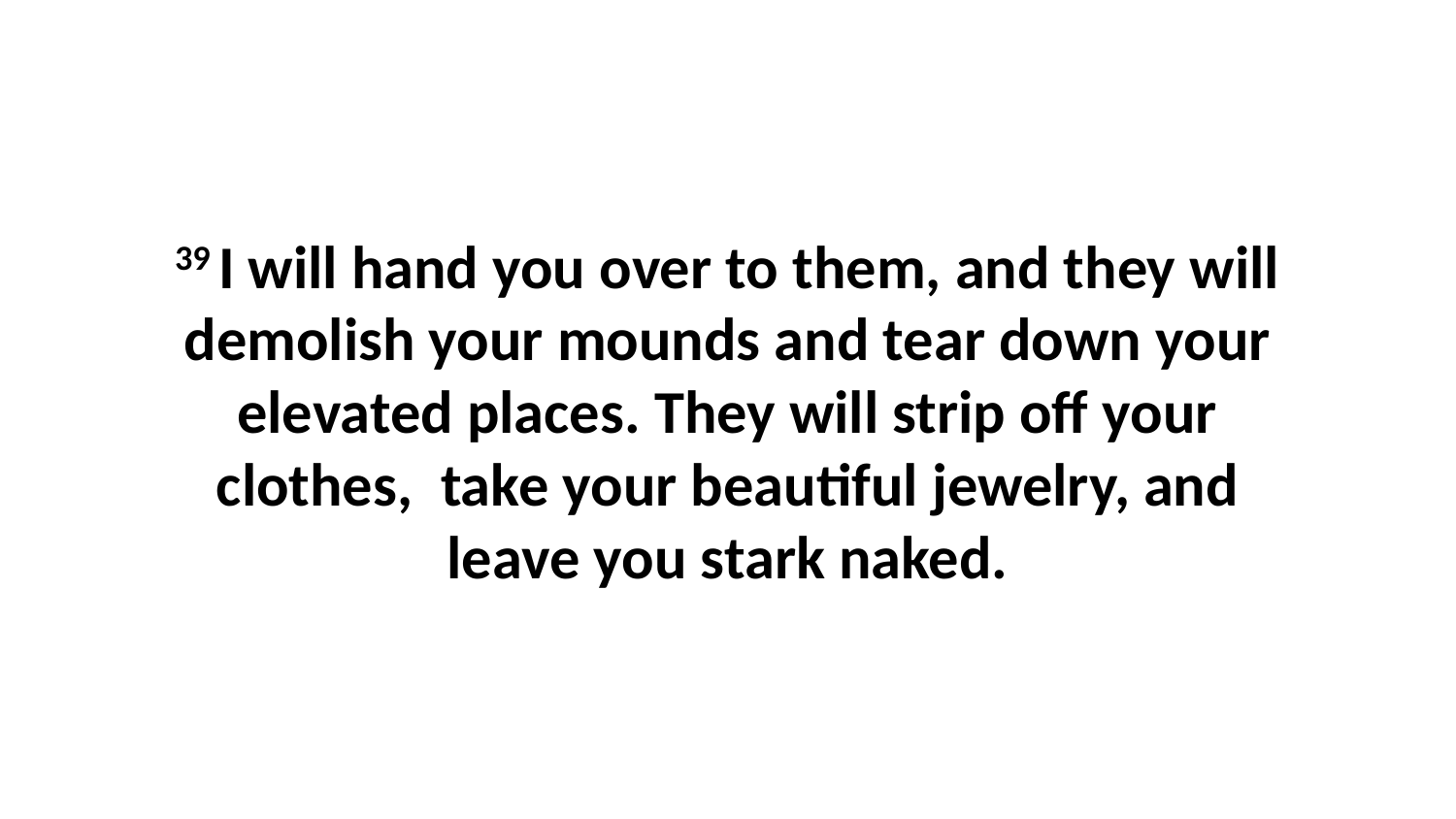

39 I will hand you over to them, and they will demolish your mounds and tear down your elevated places. They will strip off your clothes,  take your beautiful jewelry, and leave you stark naked.